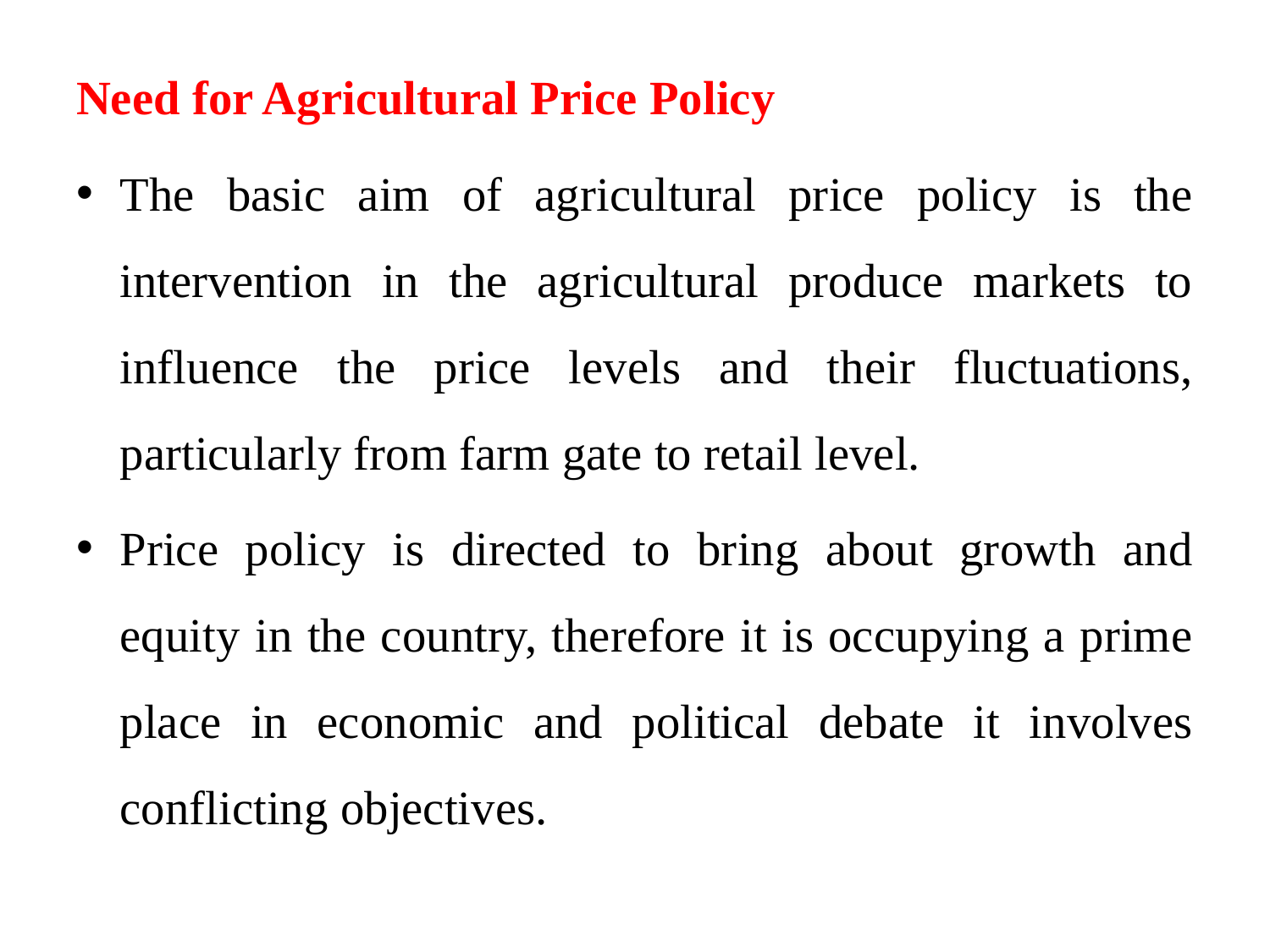

Need for Agricultural Price Policy
The basic aim of agricultural price policy is the intervention in the agricultural produce markets to influence the price levels and their fluctuations, particularly from farm gate to retail level.
Price policy is directed to bring about growth and equity in the country, therefore it is occupying a prime place in economic and political debate it involves conflicting objectives.